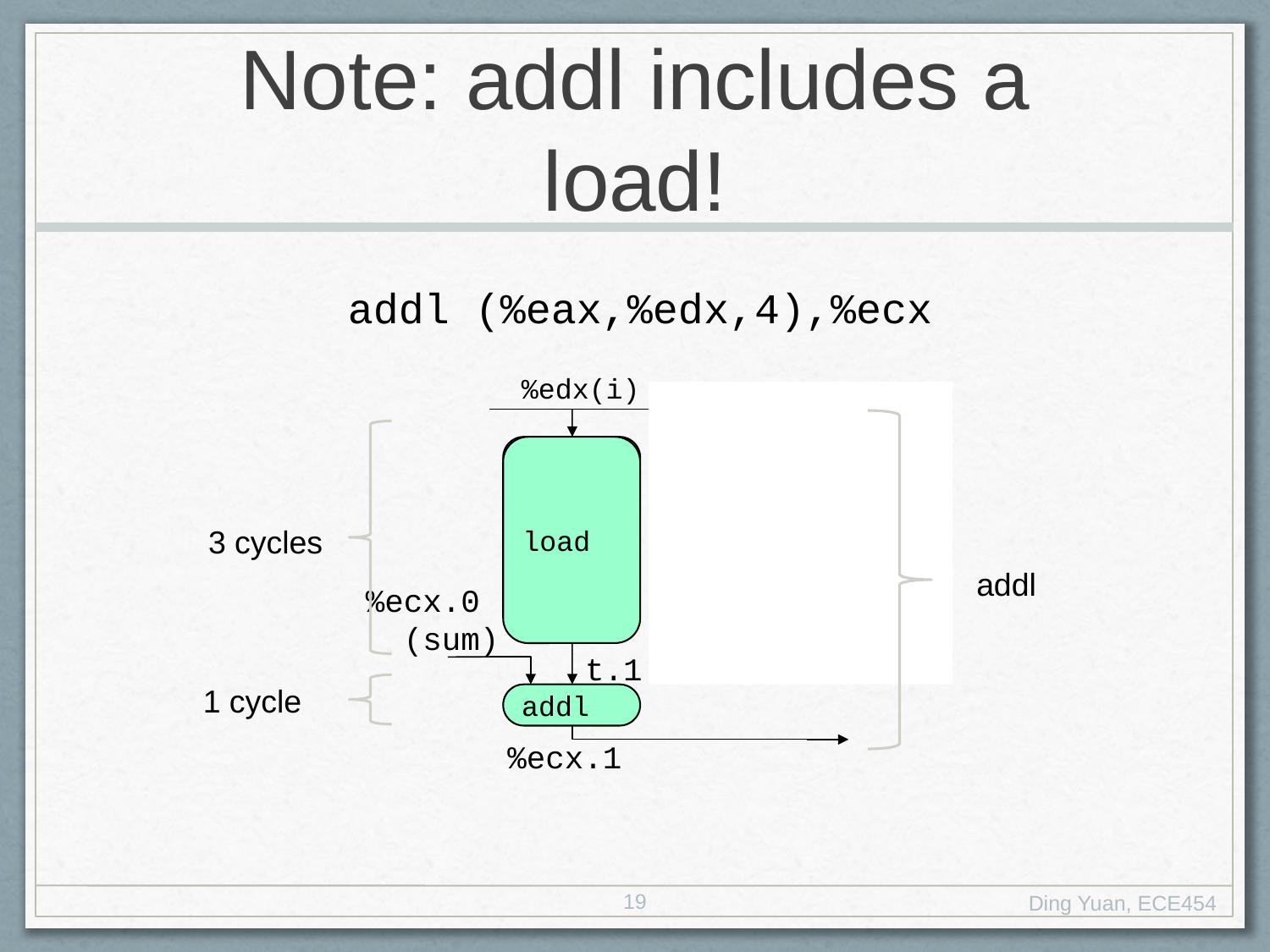

# Note: addl includes a load!
addl (%eax,%edx,4),%ecx
%edx(i)

load
load
incl
%edx.1

%ecx.i +1
cmpl

cc.1
%ecx.0
(sum)
jl
t.1

addl

%ecx.1

3 cycles
addl
1 cycle

19
Ding Yuan, ECE454